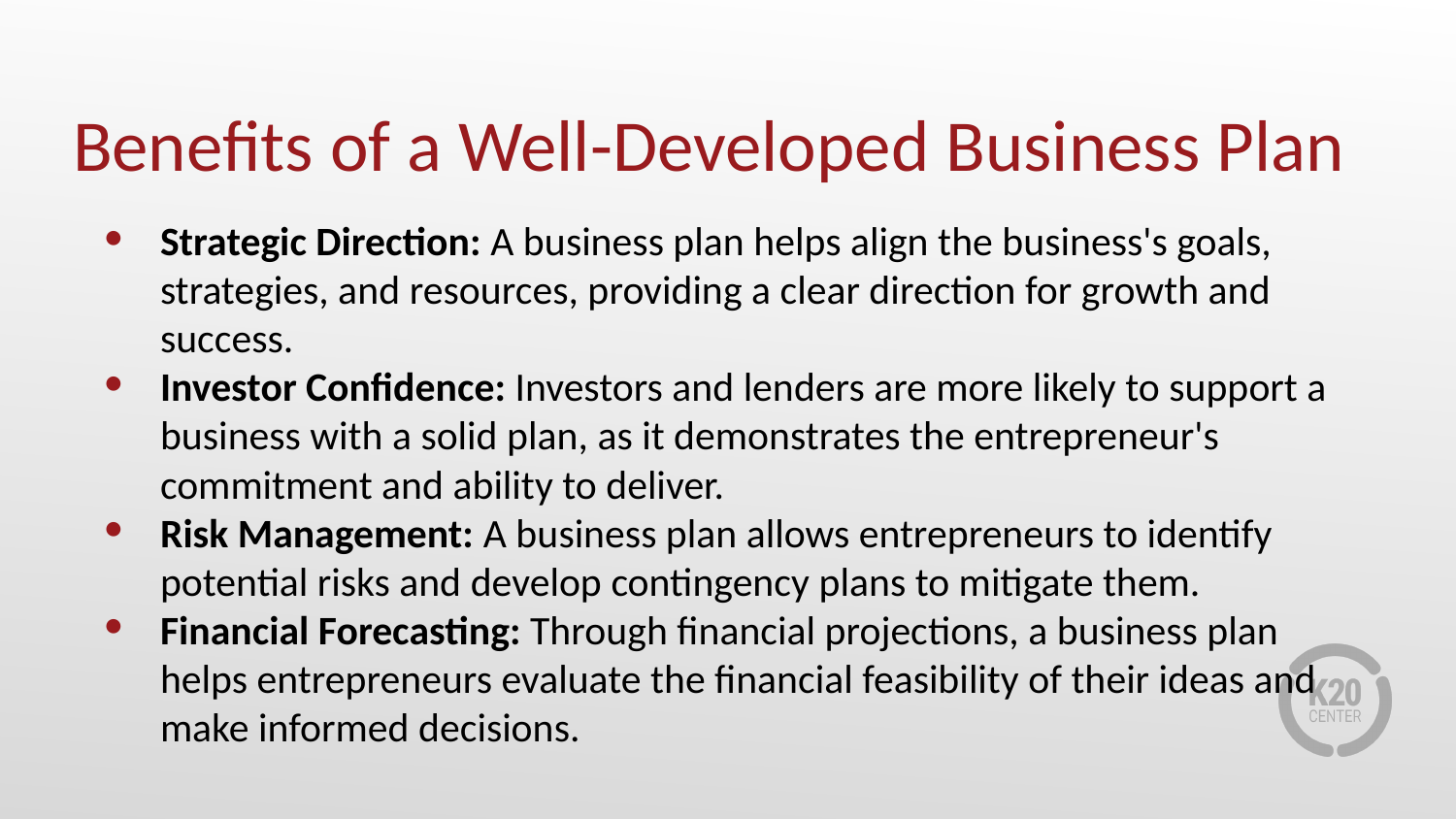

# Benefits of a Well-Developed Business Plan
Strategic Direction: A business plan helps align the business's goals, strategies, and resources, providing a clear direction for growth and success.
Investor Confidence: Investors and lenders are more likely to support a business with a solid plan, as it demonstrates the entrepreneur's commitment and ability to deliver.
Risk Management: A business plan allows entrepreneurs to identify potential risks and develop contingency plans to mitigate them.
Financial Forecasting: Through financial projections, a business plan helps entrepreneurs evaluate the financial feasibility of their ideas and make informed decisions.